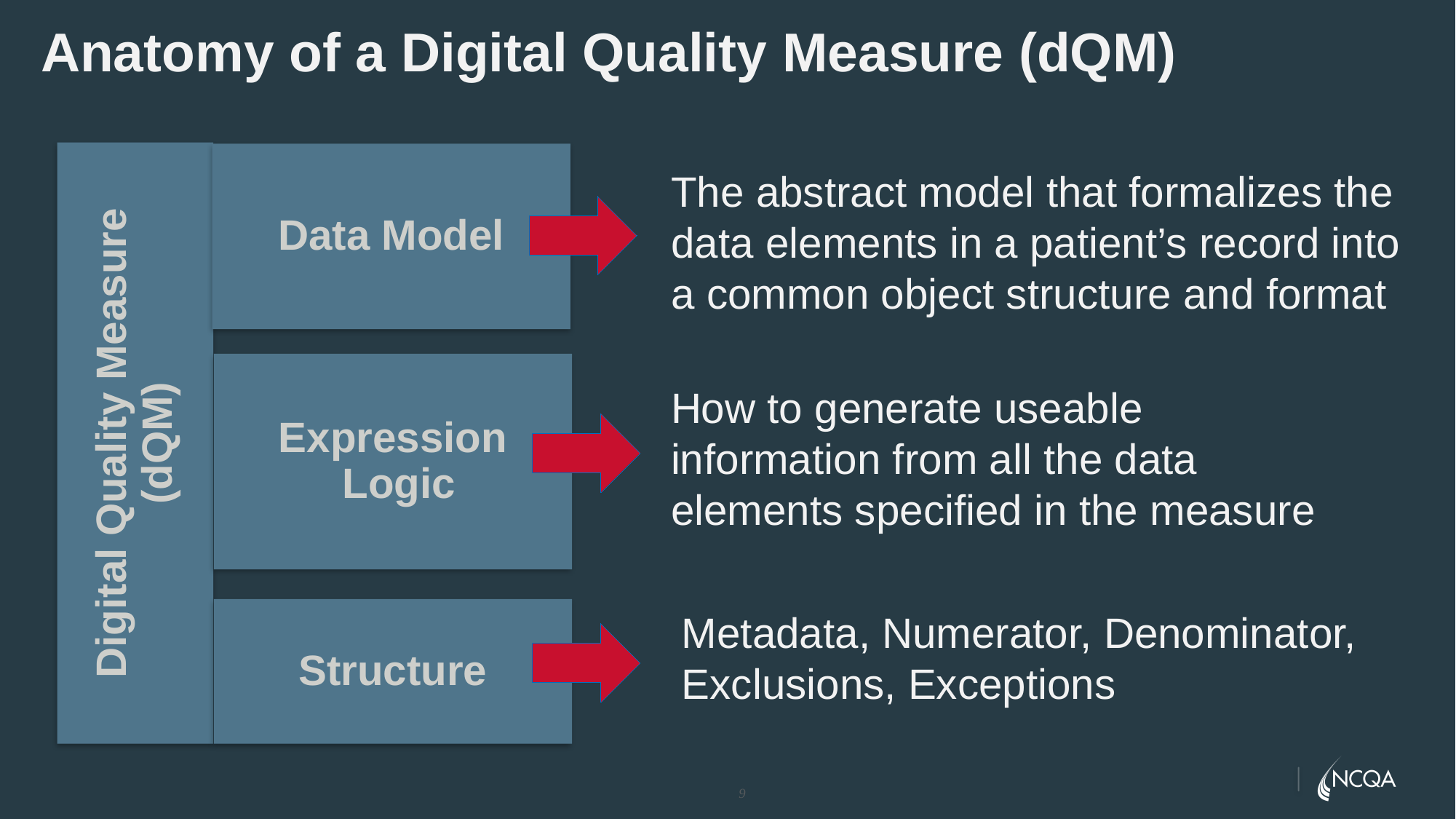

# Anatomy of a Digital Quality Measure (dQM)

Digital Quality Measure (dQM)
Data Model
Expression
 Logic
Structure
The abstract model that formalizes the data elements in a patient’s record into a common object structure and format

How to generate useable information from all the data elements specified in the measure

Metadata, Numerator, Denominator, Exclusions, Exceptions

9